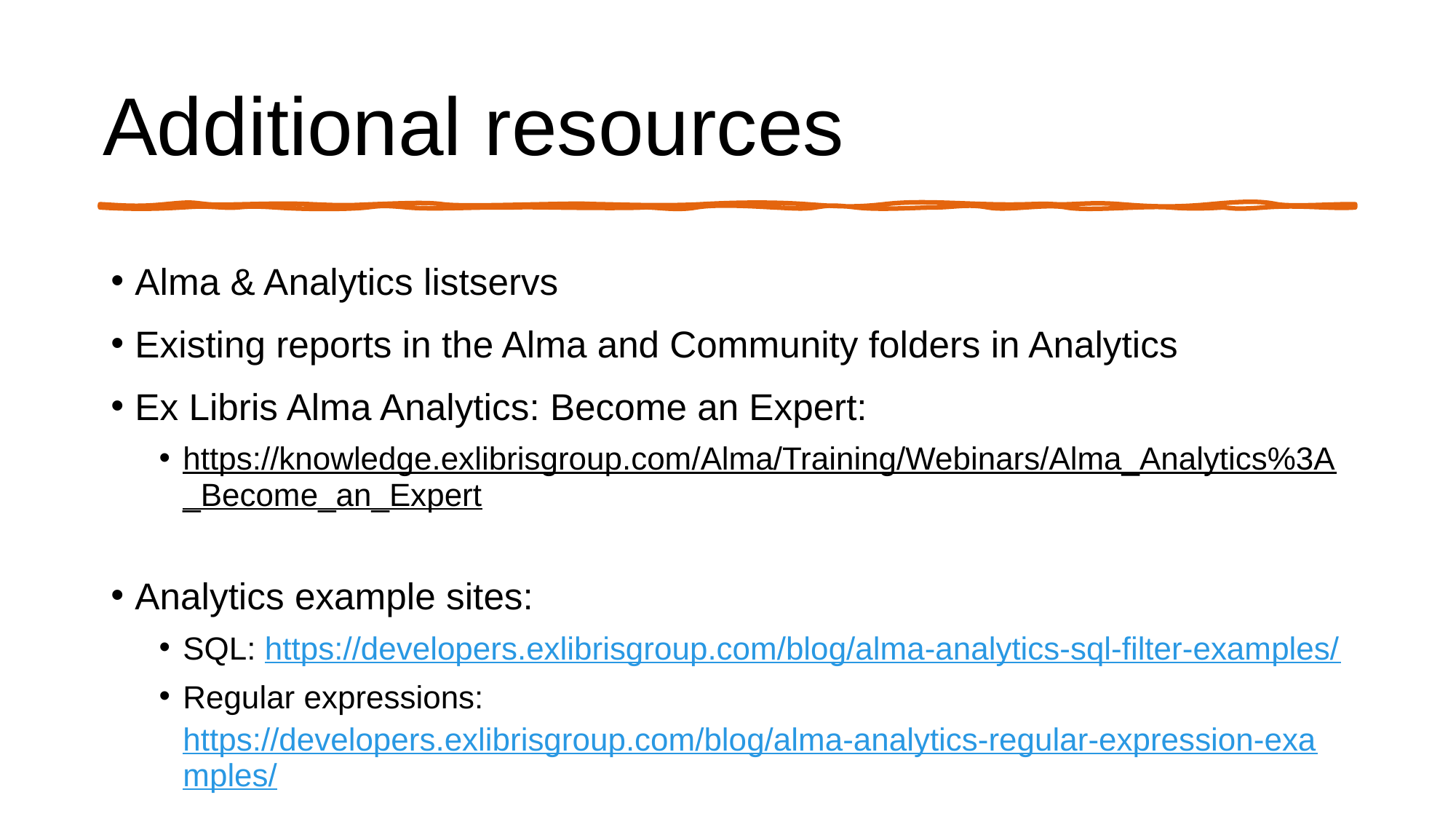

# Additional resources
Alma & Analytics listservs
Existing reports in the Alma and Community folders in Analytics
Ex Libris Alma Analytics: Become an Expert:
https://knowledge.exlibrisgroup.com/Alma/Training/Webinars/Alma_Analytics%3A_Become_an_Expert
Analytics example sites:
SQL: https://developers.exlibrisgroup.com/blog/alma-analytics-sql-filter-examples/
Regular expressions: https://developers.exlibrisgroup.com/blog/alma-analytics-regular-expression-examples/